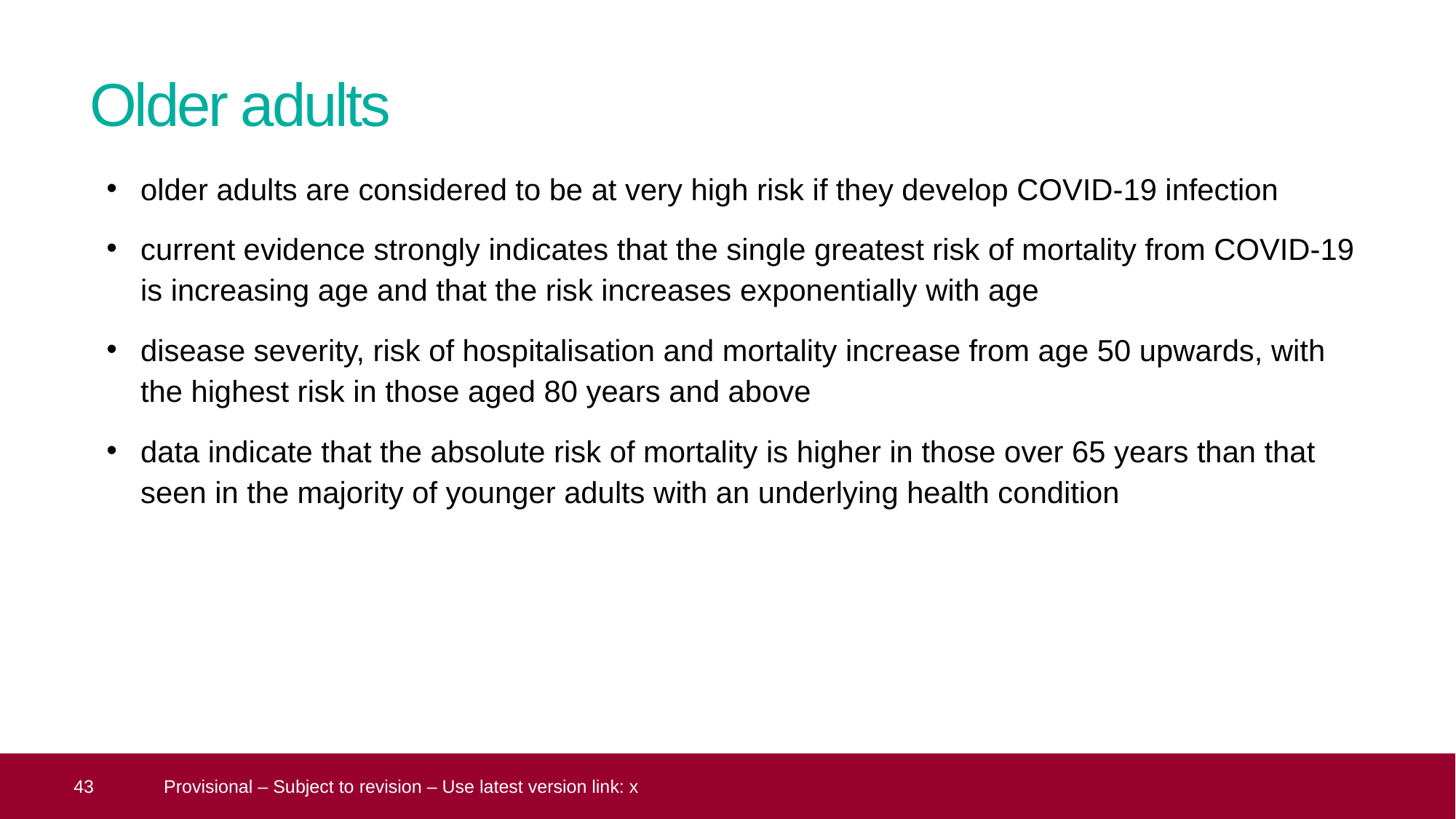

# Older adults
older adults are considered to be at very high risk if they develop COVID-19 infection
current evidence strongly indicates that the single greatest risk of mortality from COVID-19 is increasing age and that the risk increases exponentially with age
disease severity, risk of hospitalisation and mortality increase from age 50 upwards, with the highest risk in those aged 80 years and above
data indicate that the absolute risk of mortality is higher in those over 65 years than that seen in the majority of younger adults with an underlying health condition
  43
Provisional – Subject to revision – Use latest version link: x